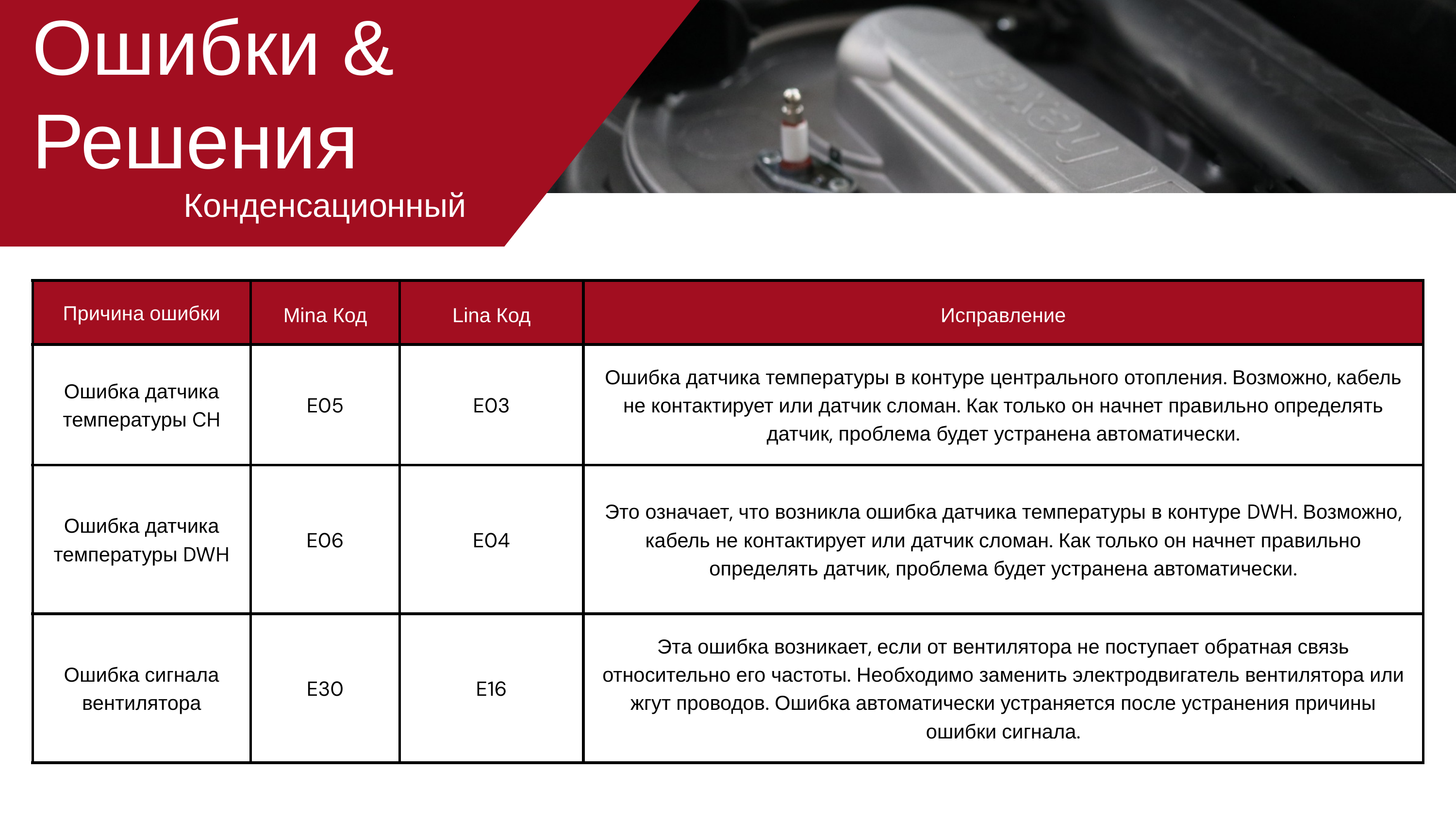

Ошибки & Решения
Конденсационный
| Причина ошибки | Mina Код | Lina Код | Исправление |
| --- | --- | --- | --- |
| Ошибка датчика температуры CH | E05 | E03 | Ошибка датчика температуры в контуре центрального отопления. Возможно, кабель не контактирует или датчик сломан. Как только он начнет правильно определять датчик, проблема будет устранена автоматически. |
| Ошибка датчика температуры DWH | E06 | E04 | Это означает, что возникла ошибка датчика температуры в контуре DWH. Возможно, кабель не контактирует или датчик сломан. Как только он начнет правильно определять датчик, проблема будет устранена автоматически. |
| Ошибка сигнала вентилятора | E30 | E16 | Эта ошибка возникает, если от вентилятора не поступает обратная связь относительно его частоты. Необходимо заменить электродвигатель вентилятора или жгут проводов. Ошибка автоматически устраняется после устранения причины ошибки сигнала. |